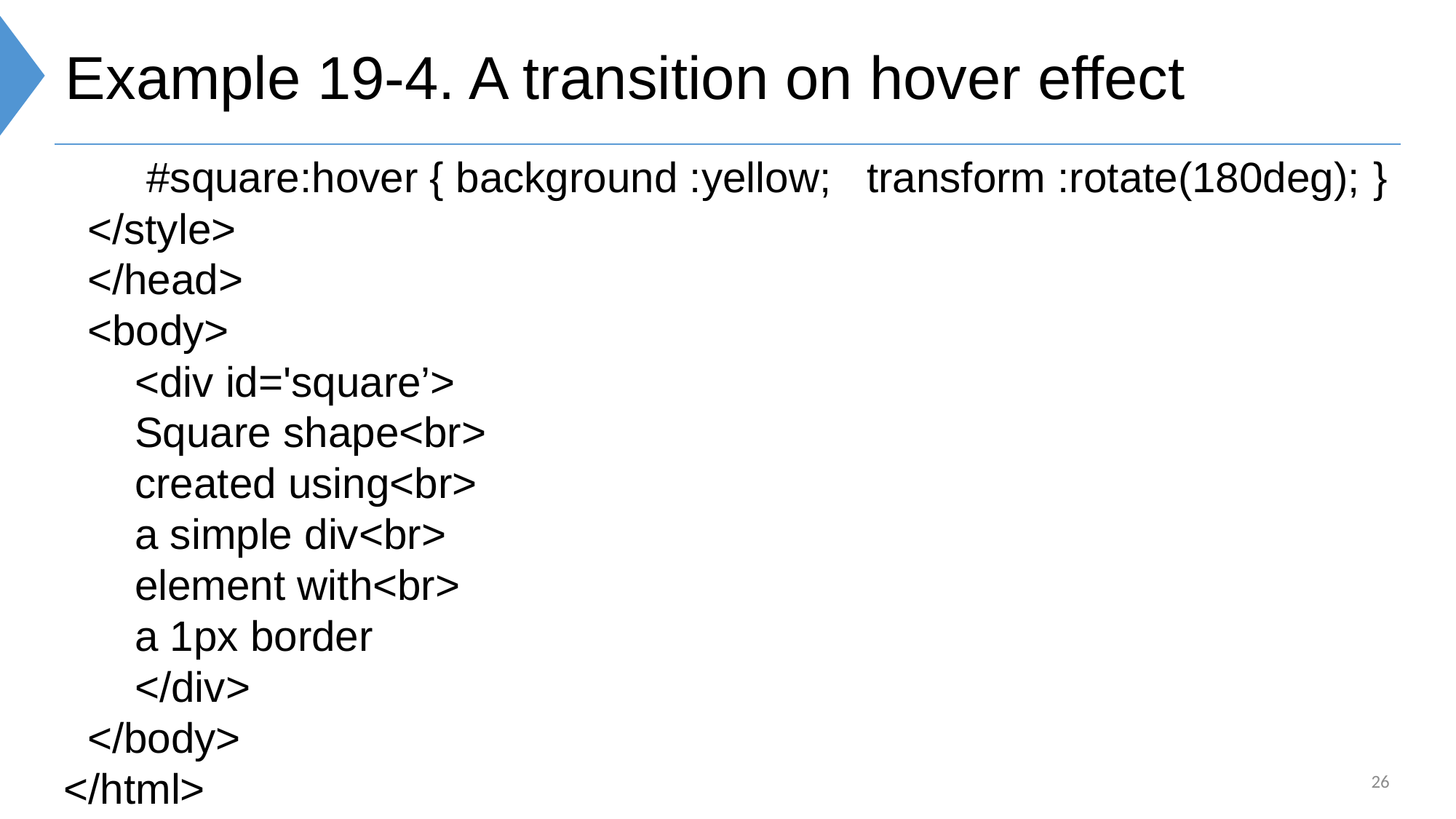

# Example 19-4. A transition on hover effect
       #square:hover { background :yellow;   transform :rotate(180deg); }
  </style>
  </head>
  <body>
      <div id='square’>
      Square shape<br>
      created using<br>
      a simple div<br>
      element with<br>
      a 1px border
      </div>
  </body>
</html>
26